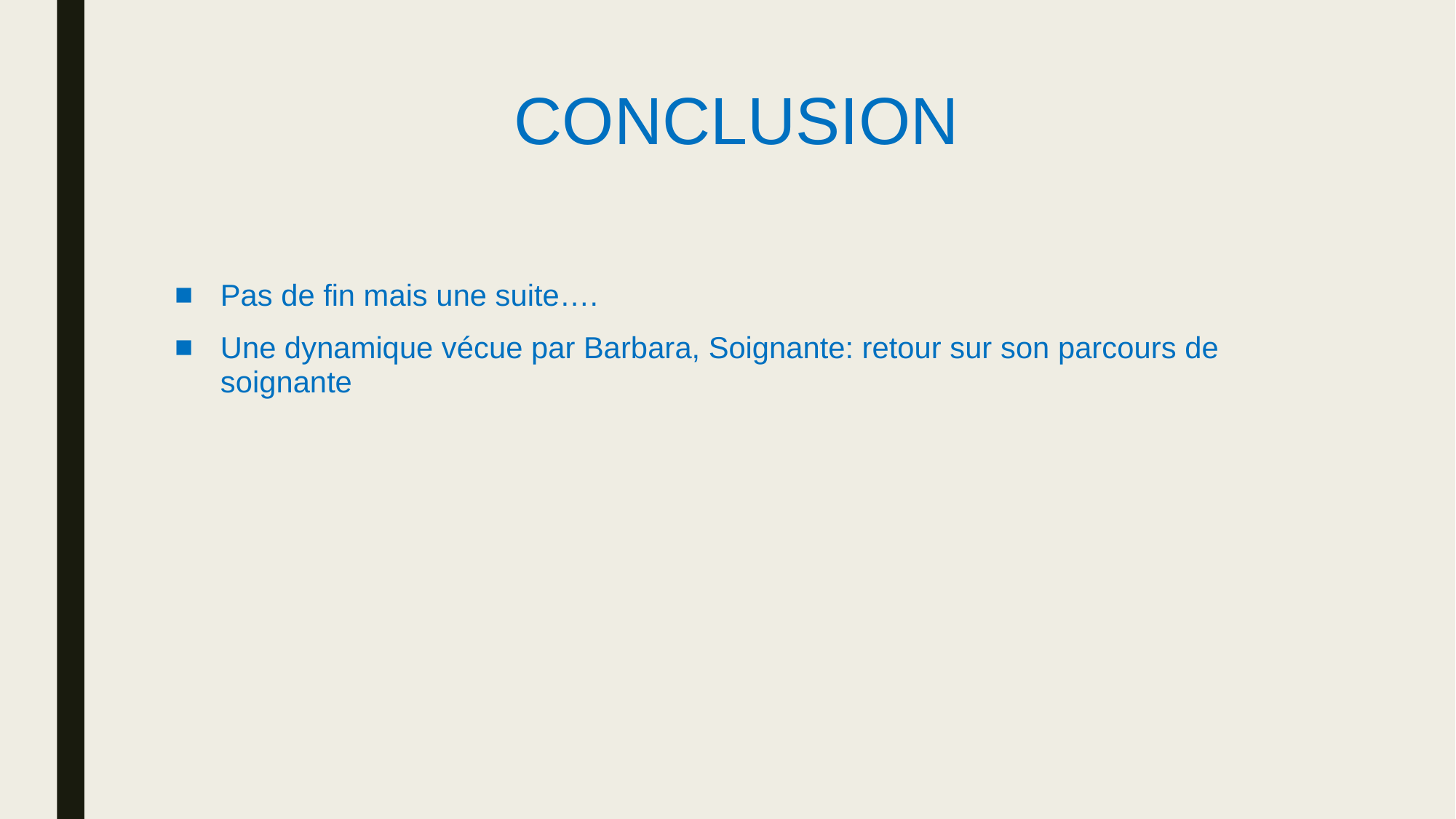

# CONCLUSION
Pas de fin mais une suite….
Une dynamique vécue par Barbara, Soignante: retour sur son parcours de soignante